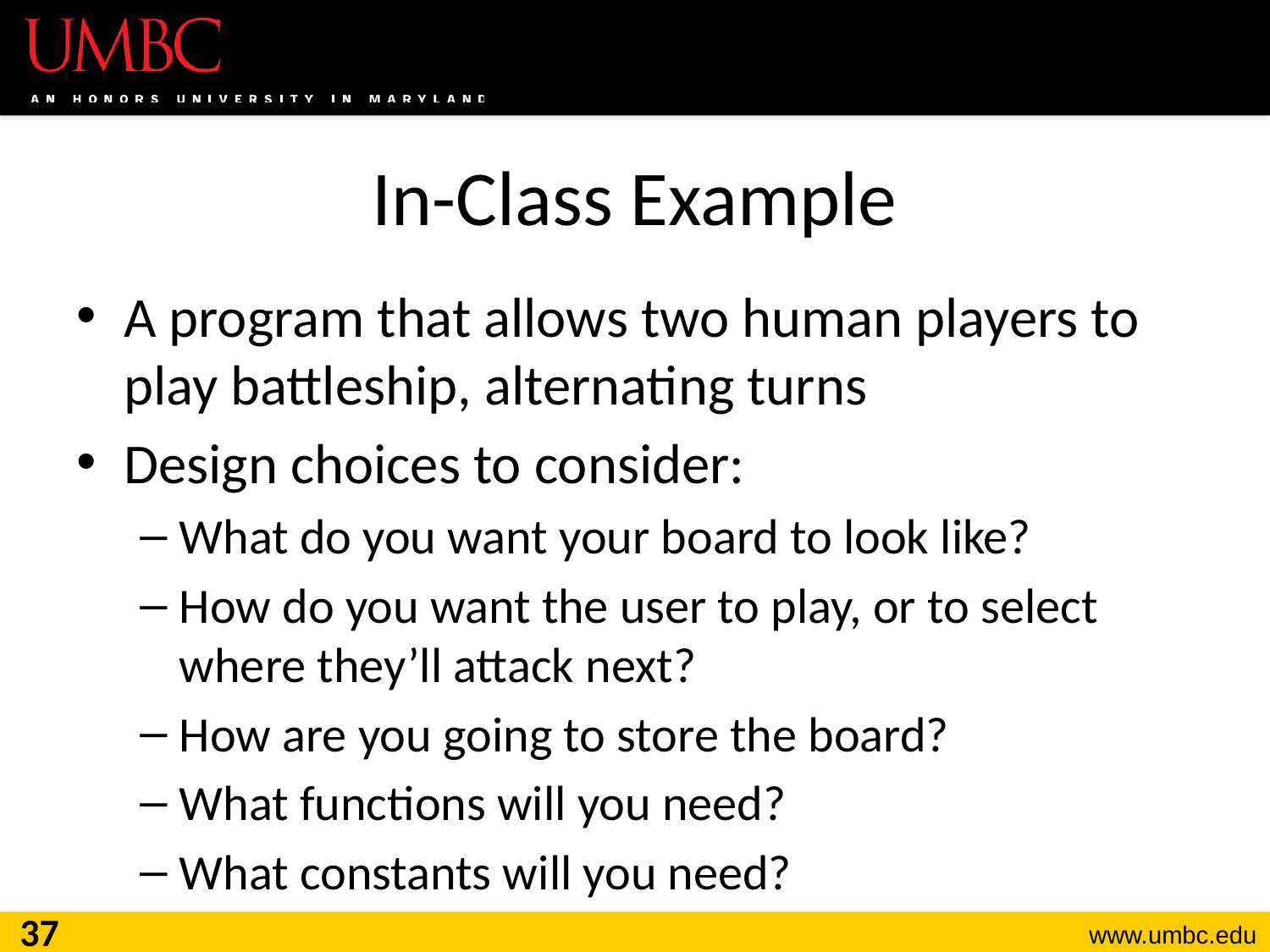

# In-Class Example
A program that allows two human players to play battleship, alternating turns
Design choices to consider:
What do you want your board to look like?
How do you want the user to play, or to select where they’ll attack next?
How are you going to store the board?
What functions will you need?
What constants will you need?
37